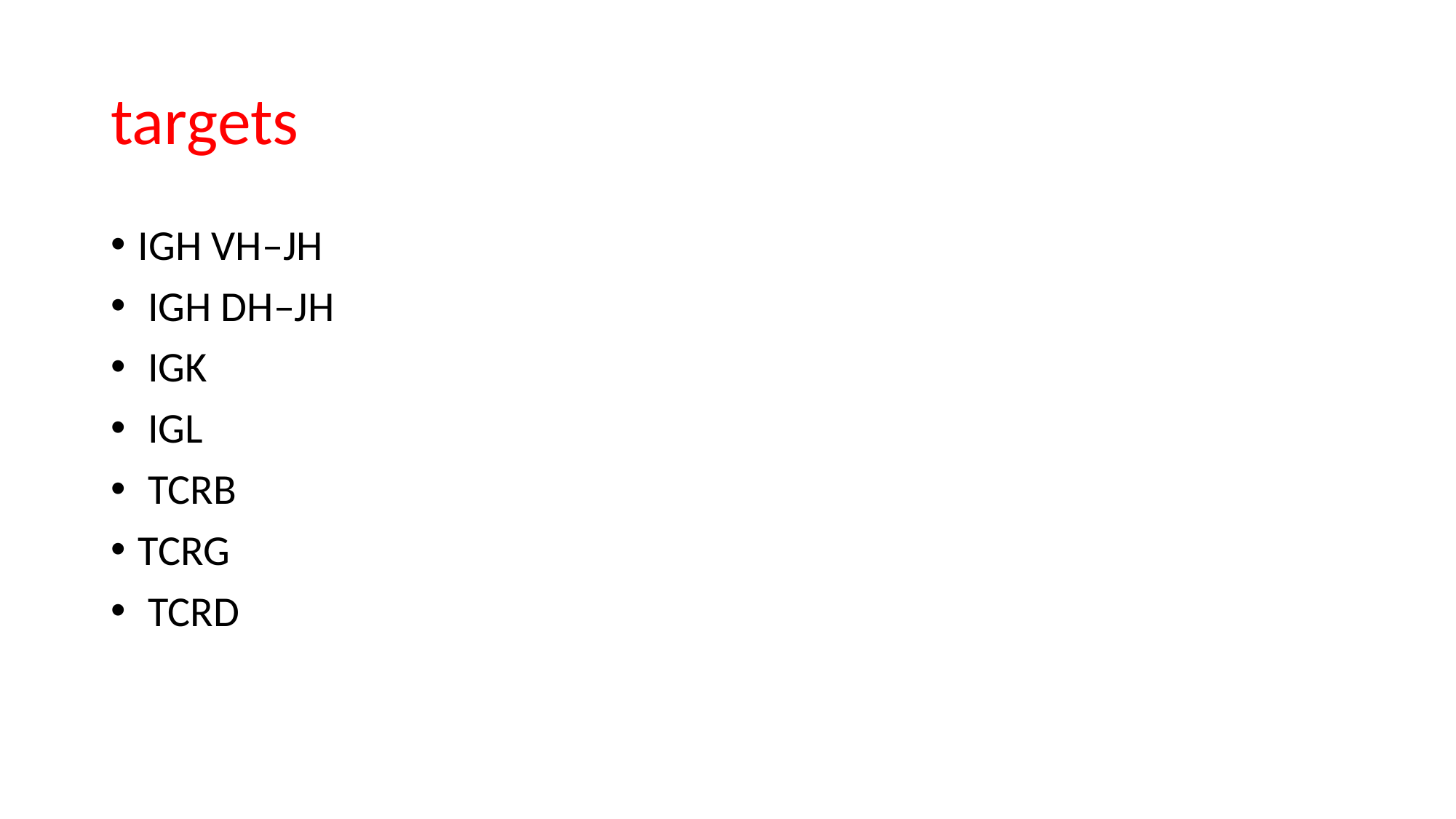

# targets
IGH VH–JH
 IGH DH–JH
 IGK
 IGL
 TCRB
TCRG
 TCRD